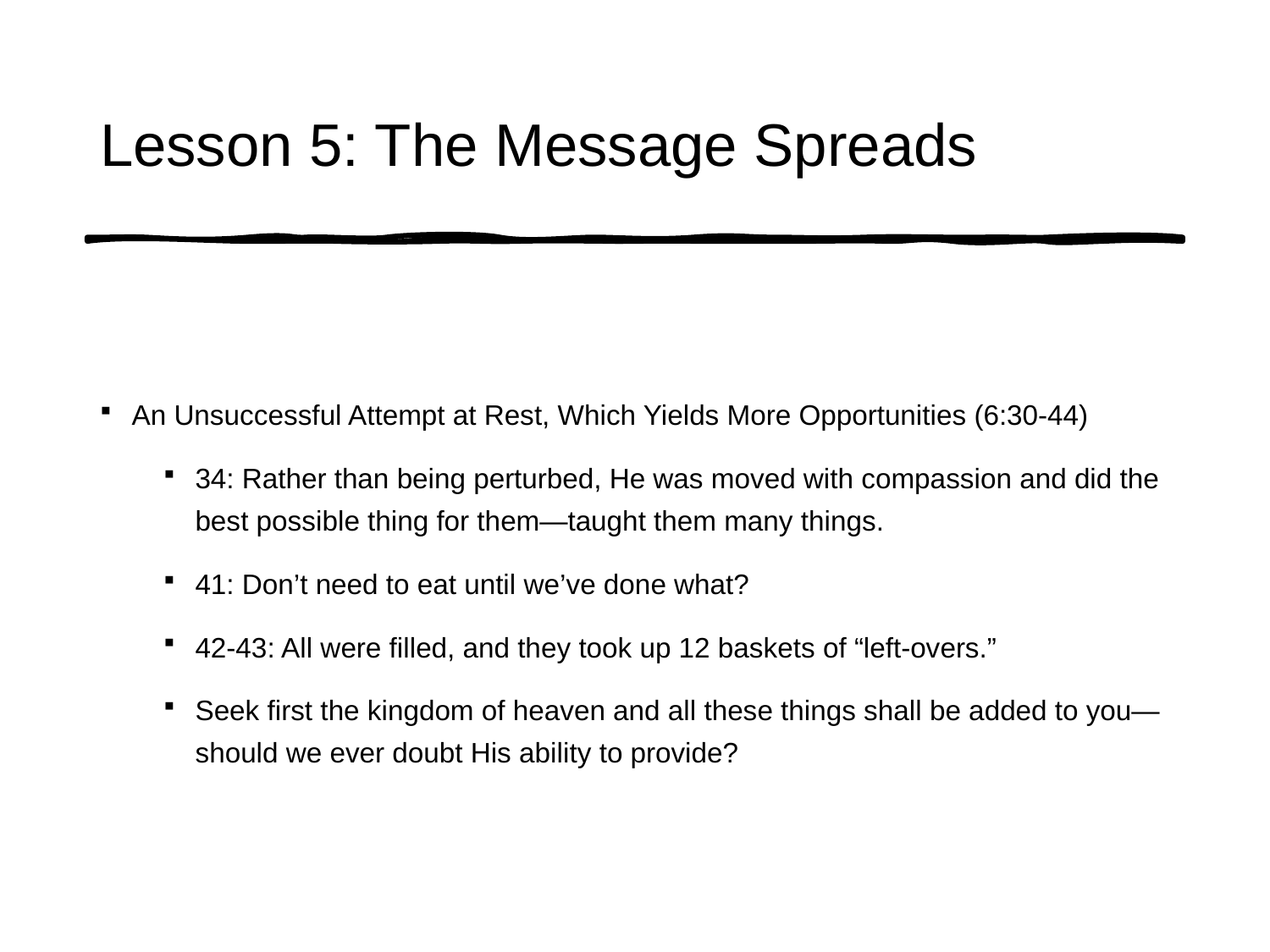

# Lesson 5: The Message Spreads
An Unsuccessful Attempt at Rest, Which Yields More Opportunities (6:30-44)
34: Rather than being perturbed, He was moved with compassion and did the best possible thing for them—taught them many things.
41: Don’t need to eat until we’ve done what?
42-43: All were filled, and they took up 12 baskets of “left-overs.”
Seek first the kingdom of heaven and all these things shall be added to you—should we ever doubt His ability to provide?